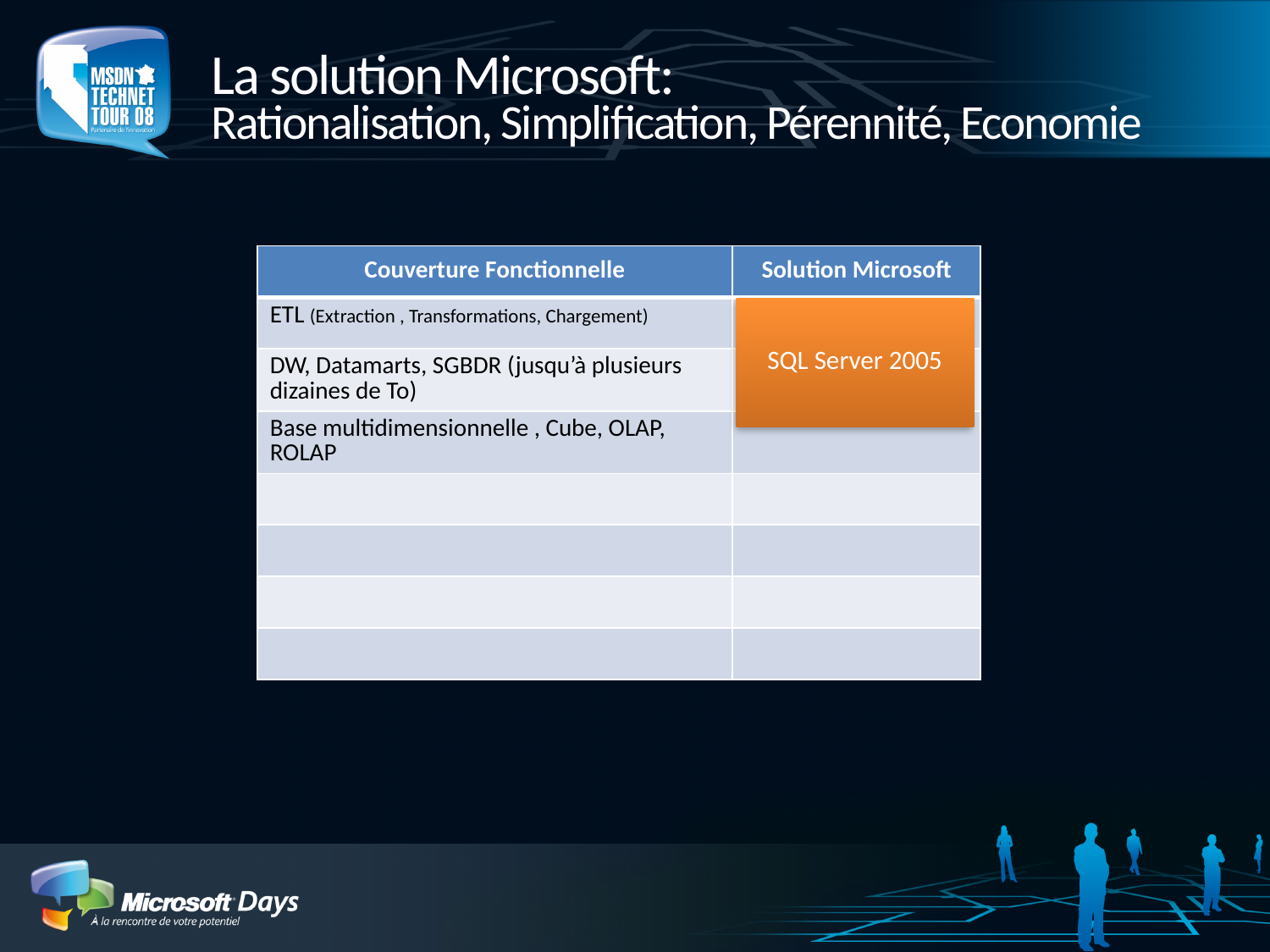

# La solution Microsoft: Rationalisation, Simplification, Pérennité, Economie
| Couverture Fonctionnelle | Solution Microsoft |
| --- | --- |
| ETL (Extraction , Transformations, Chargement) |  |
| DW, Datamarts, SGBDR (jusqu’à plusieurs dizaines de To) |  |
| Base multidimensionnelle , Cube, OLAP, ROLAP |  |
|  |  |
|  |  |
|  |  |
|  |  |
SQL Server 2005